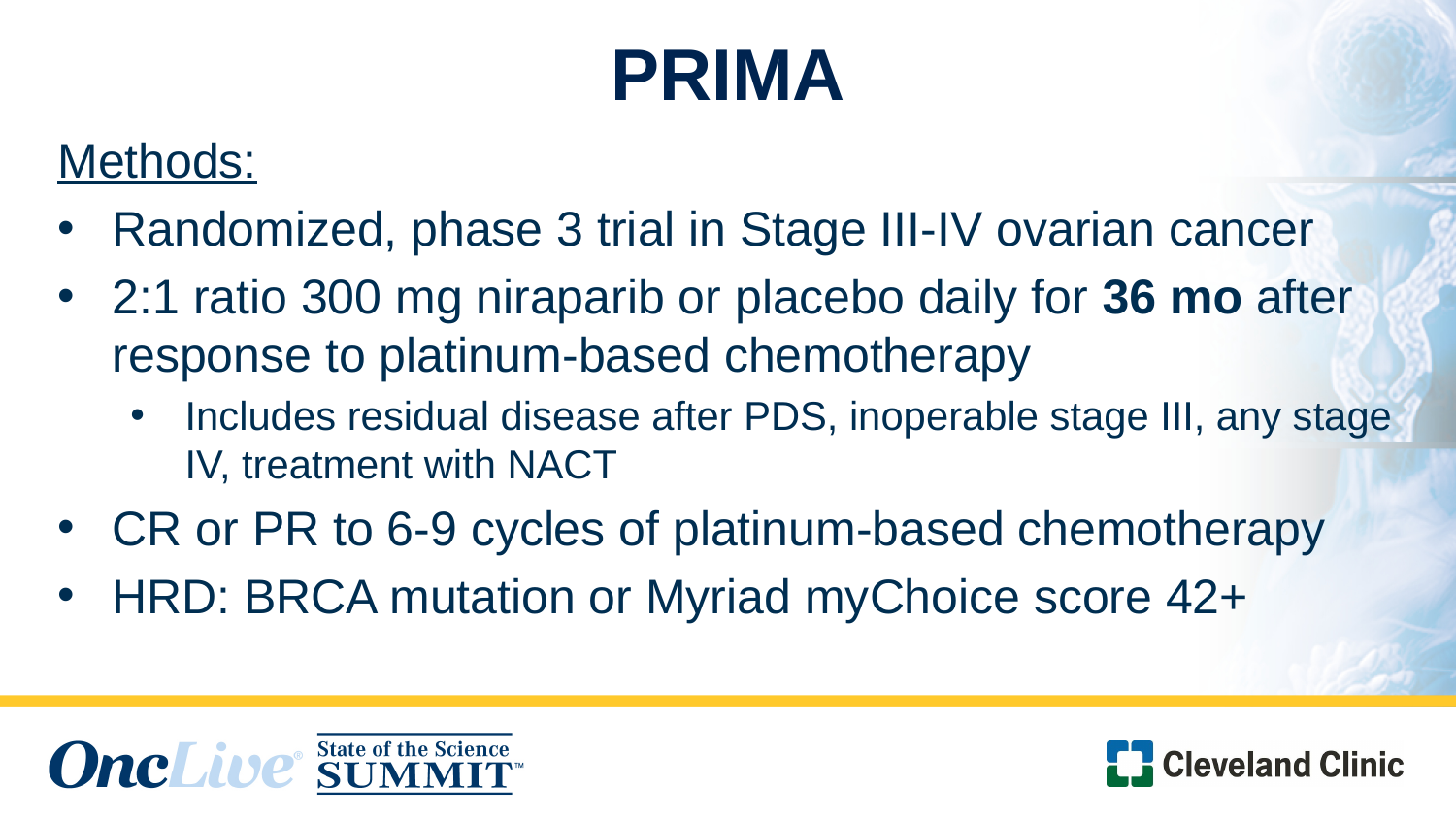

# PRIMA
Methods:
Randomized, phase 3 trial in Stage III-IV ovarian cancer
2:1 ratio 300 mg niraparib or placebo daily for 36 mo after response to platinum-based chemotherapy
Includes residual disease after PDS, inoperable stage III, any stage IV, treatment with NACT
CR or PR to 6-9 cycles of platinum-based chemotherapy
HRD: BRCA mutation or Myriad myChoice score 42+